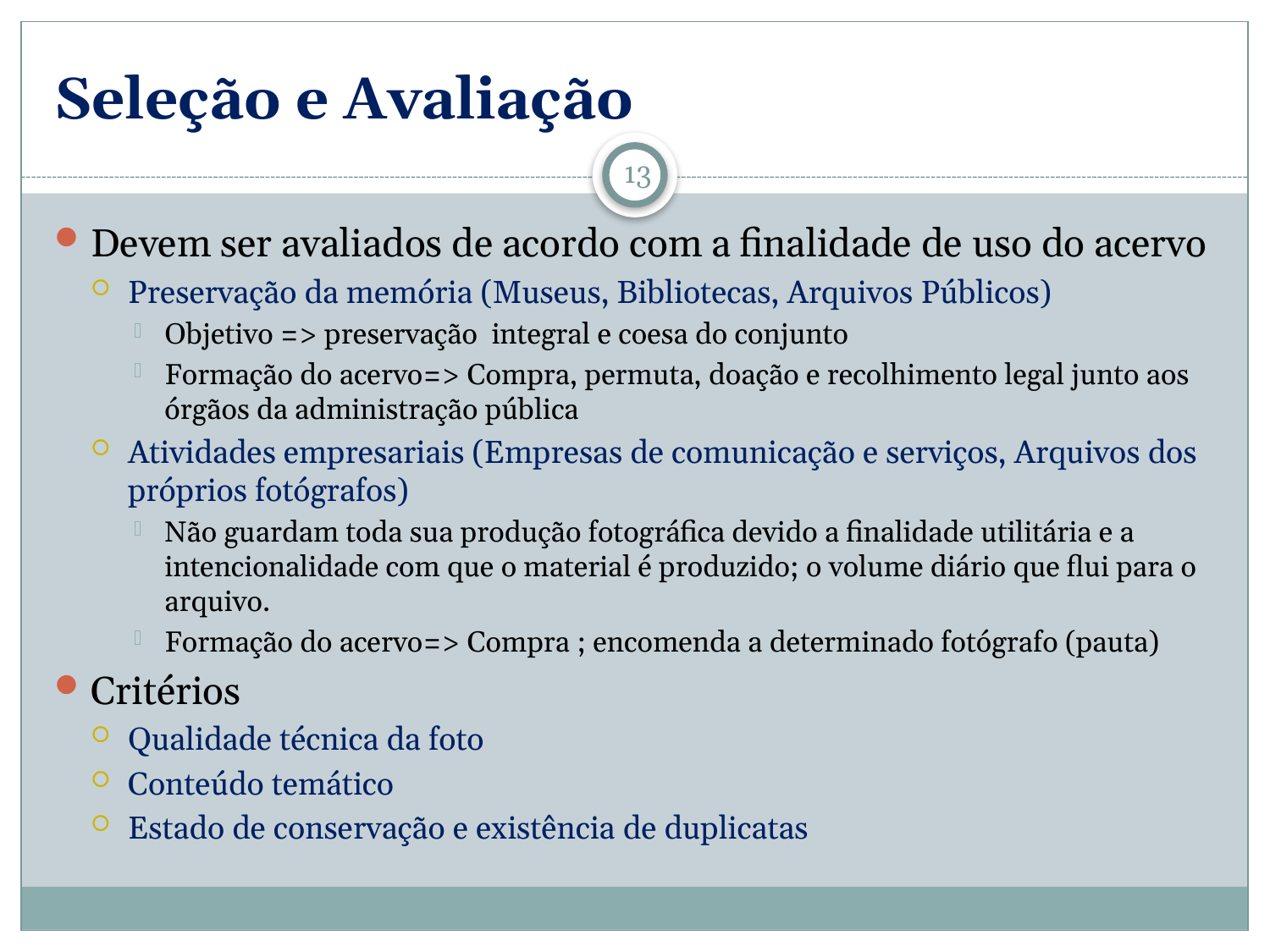

# Seleção e Avaliação
13
Devem ser avaliados de acordo com a finalidade de uso do acervo
Preservação da memória (Museus, Bibliotecas, Arquivos Públicos)
Objetivo => preservação  integral e coesa do conjunto
Formação do acervo=> Compra, permuta, doação e recolhimento legal junto aos órgãos da administração pública
Atividades empresariais (Empresas de comunicação e serviços, Arquivos dos próprios fotógrafos)
Não guardam toda sua produção fotográfica devido a finalidade utilitária e a intencionalidade com que o material é produzido; o volume diário que flui para o arquivo.
Formação do acervo=> Compra ; encomenda a determinado fotógrafo (pauta)
Critérios
Qualidade técnica da foto
Conteúdo temático
Estado de conservação e existência de duplicatas